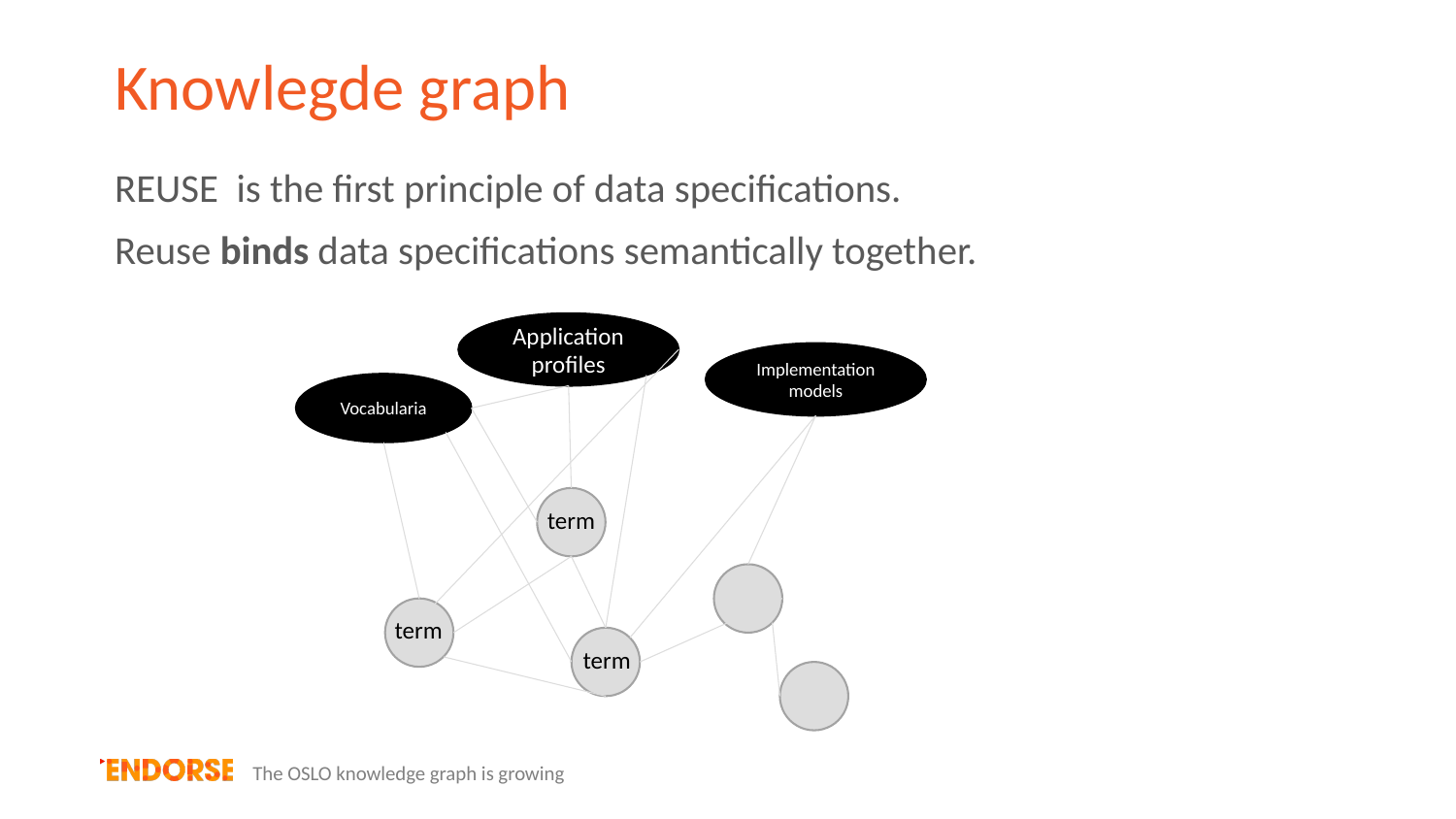

# Knowlegde graph
REUSE  is the first principle of data specifications.
Reuse binds data specifications semantically together.

Application profiles
Implementation models
Vocabularia

term

term

term

The OSLO knowledge graph is growing